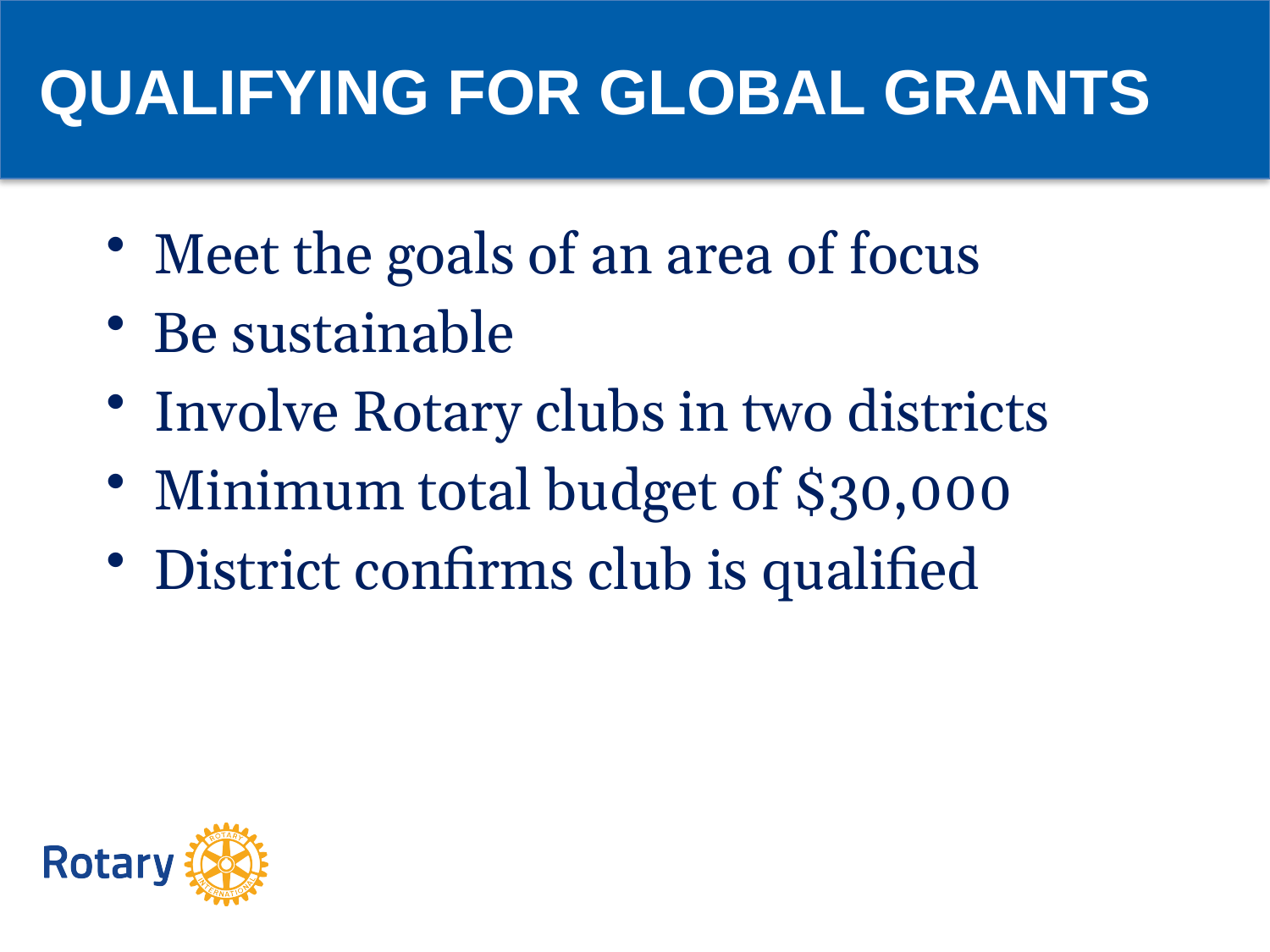

QUALIFYING FOR GLOBAL GRANTS
Meet the goals of an area of focus
Be sustainable
Involve Rotary clubs in two districts
Minimum total budget of $30,000
District confirms club is qualified